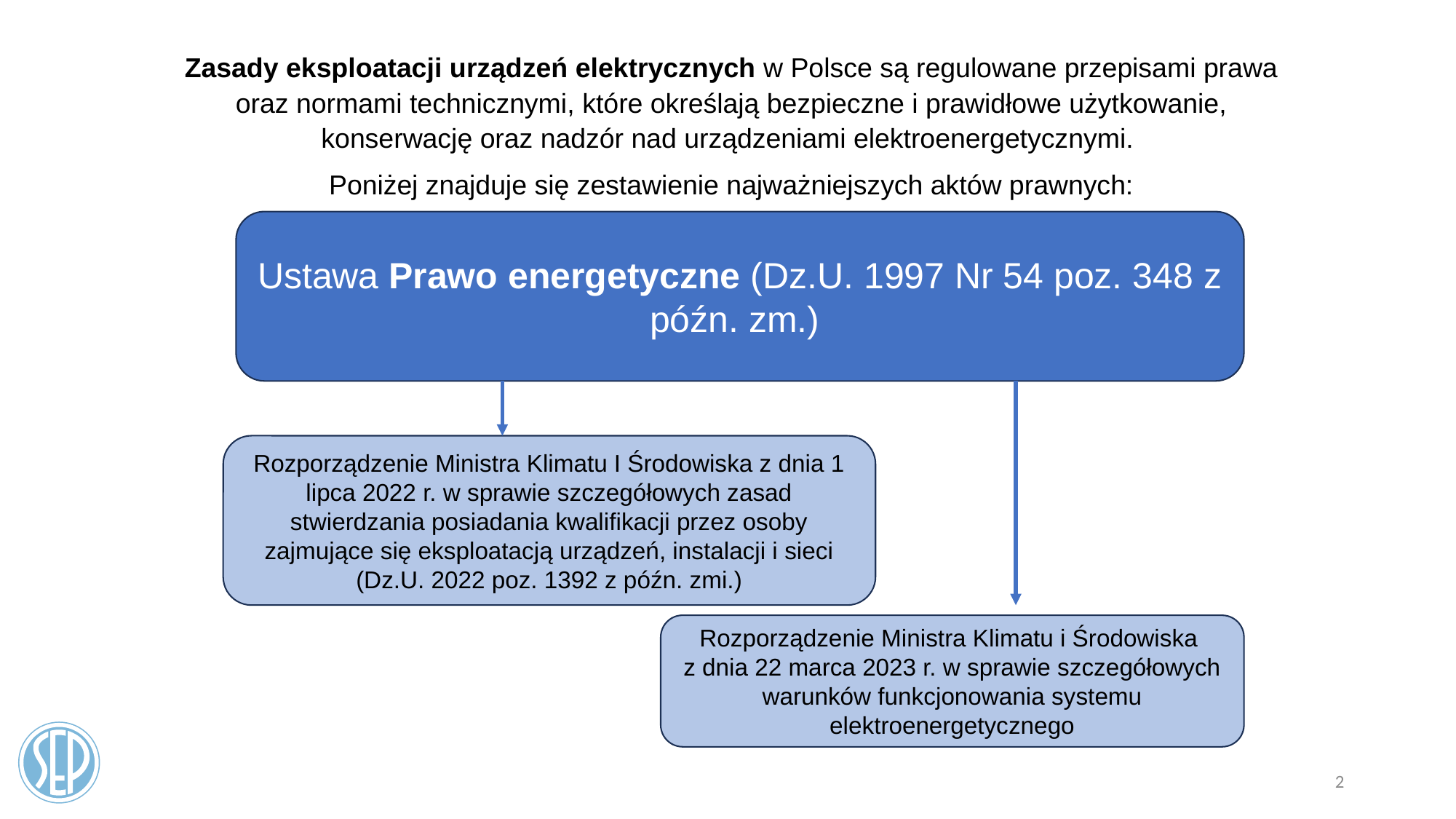

Zasady eksploatacji urządzeń elektrycznych w Polsce są regulowane przepisami prawa oraz normami technicznymi, które określają bezpieczne i prawidłowe użytkowanie, konserwację oraz nadzór nad urządzeniami elektroenergetycznymi.
Poniżej znajduje się zestawienie najważniejszych aktów prawnych:
Ustawa Prawo energetyczne (Dz.U. 1997 Nr 54 poz. 348 z późn. zm.)
Rozporządzenie Ministra Klimatu I Środowiska z dnia 1 lipca 2022 r. w sprawie szczegółowych zasad stwierdzania posiadania kwalifikacji przez osoby zajmujące się eksploatacją urządzeń, instalacji i sieci (Dz.U. 2022 poz. 1392 z późn. zmi.)
Rozporządzenie Ministra Klimatu i Środowiska
z dnia 22 marca 2023 r. w sprawie szczegółowych warunków funkcjonowania systemu elektroenergetycznego
2